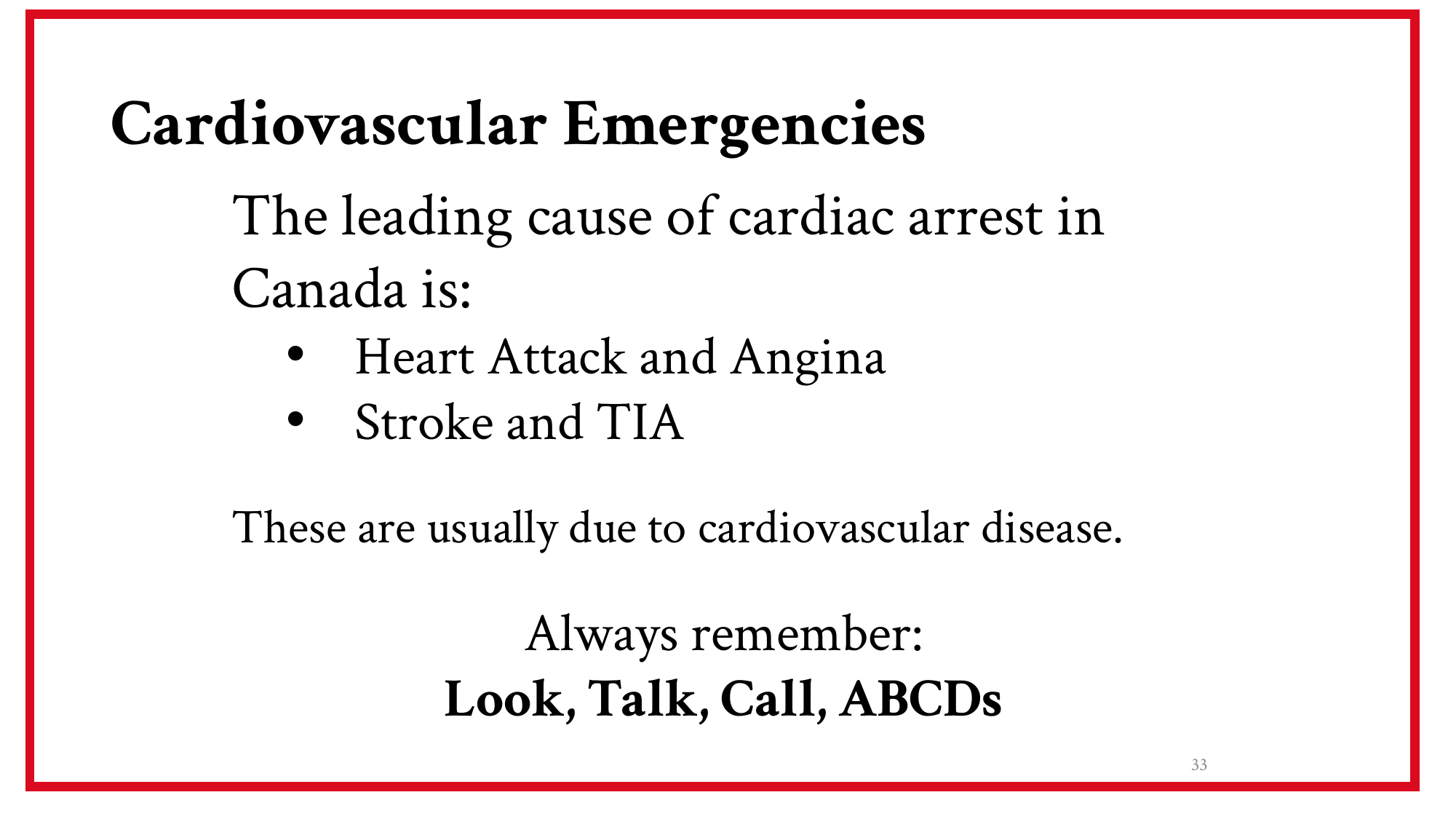

# Cardiovascular Emergencies
The leading cause of cardiac arrest in Canada is:
Heart Attack and Angina
Stroke and TIA

These are usually due to cardiovascular disease.

Always remember:
Look, Talk, Call, ABCDs
33